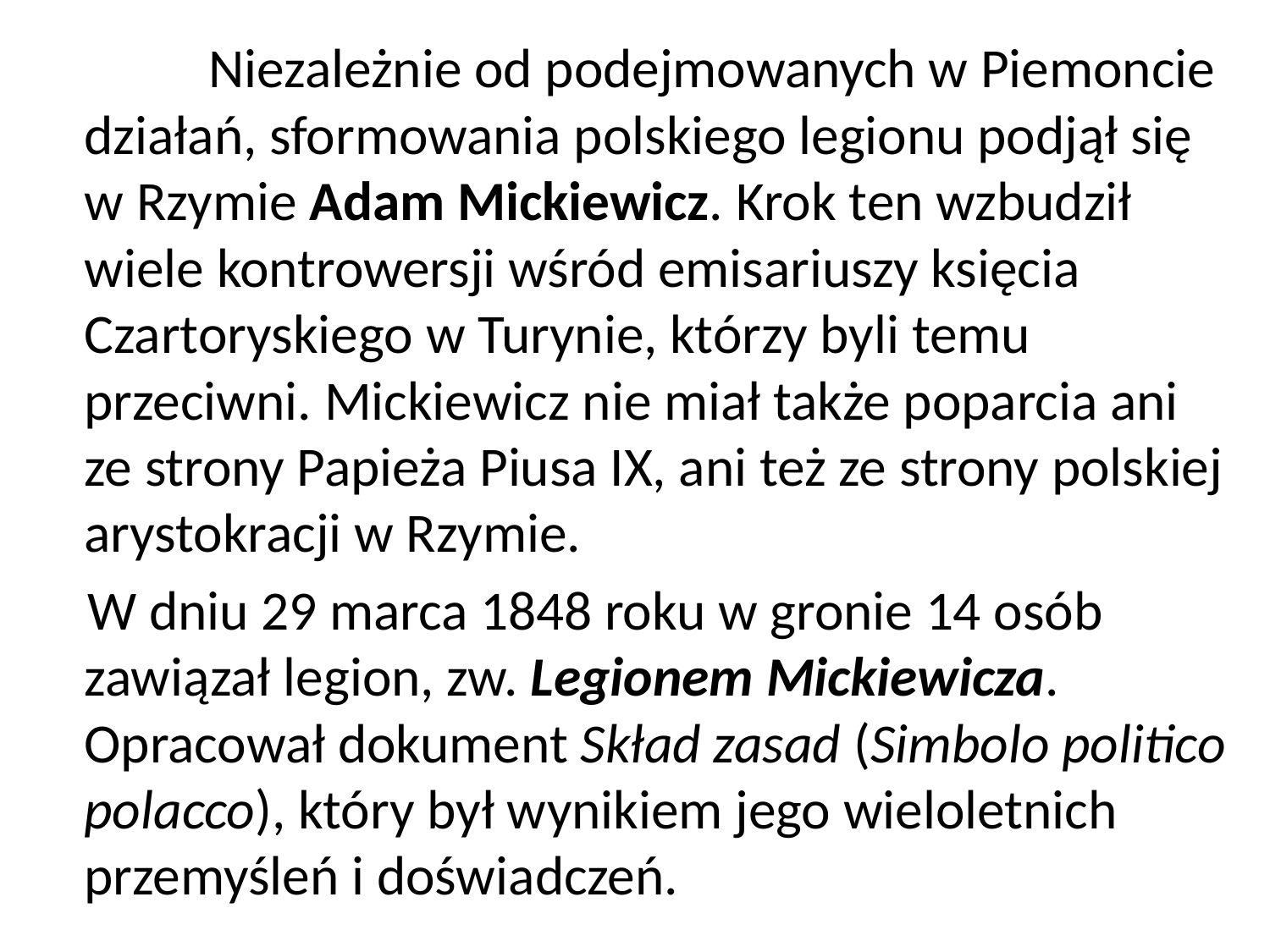

Niezależnie od podejmowanych w Piemoncie działań, sformowania polskiego legionu podjął się w Rzymie Adam Mickiewicz. Krok ten wzbudził wiele kontrowersji wśród emisariuszy księcia Czartoryskiego w Turynie, którzy byli temu przeciwni. Mickiewicz nie miał także poparcia ani ze strony Papieża Piusa IX, ani też ze strony polskiej arystokracji w Rzymie.
    W dniu 29 marca 1848 roku w gronie 14 osób zawiązał legion, zw. Legionem Mickiewicza. Opracował dokument Skład zasad (Simbolo politico polacco), który był wynikiem jego wieloletnich przemyśleń i doświadczeń.